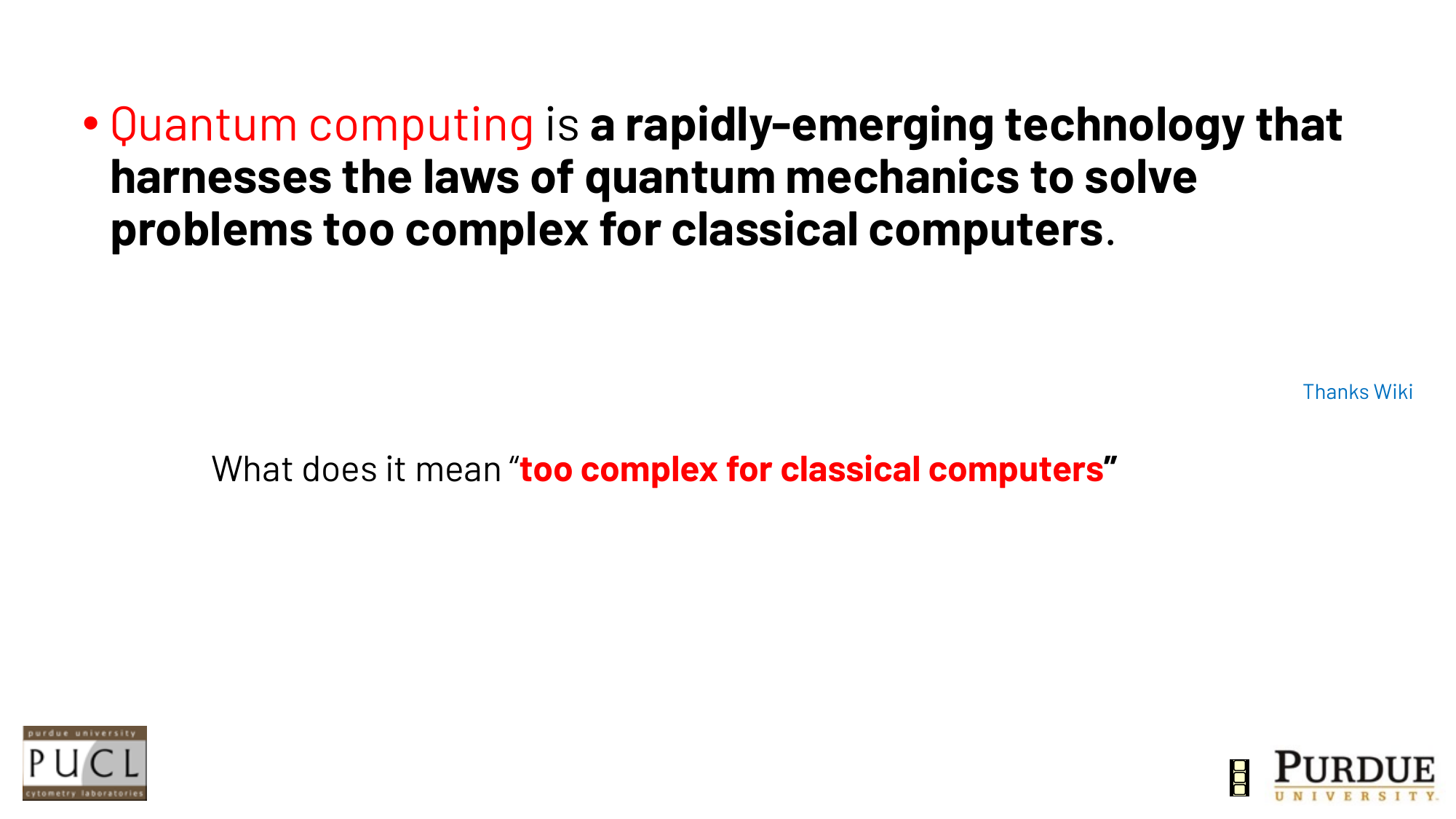

Quantum computing is a rapidly-emerging technology that harnesses the laws of quantum mechanics to solve problems too complex for classical computers.
Thanks Wiki
What does it mean “too complex for classical computers”